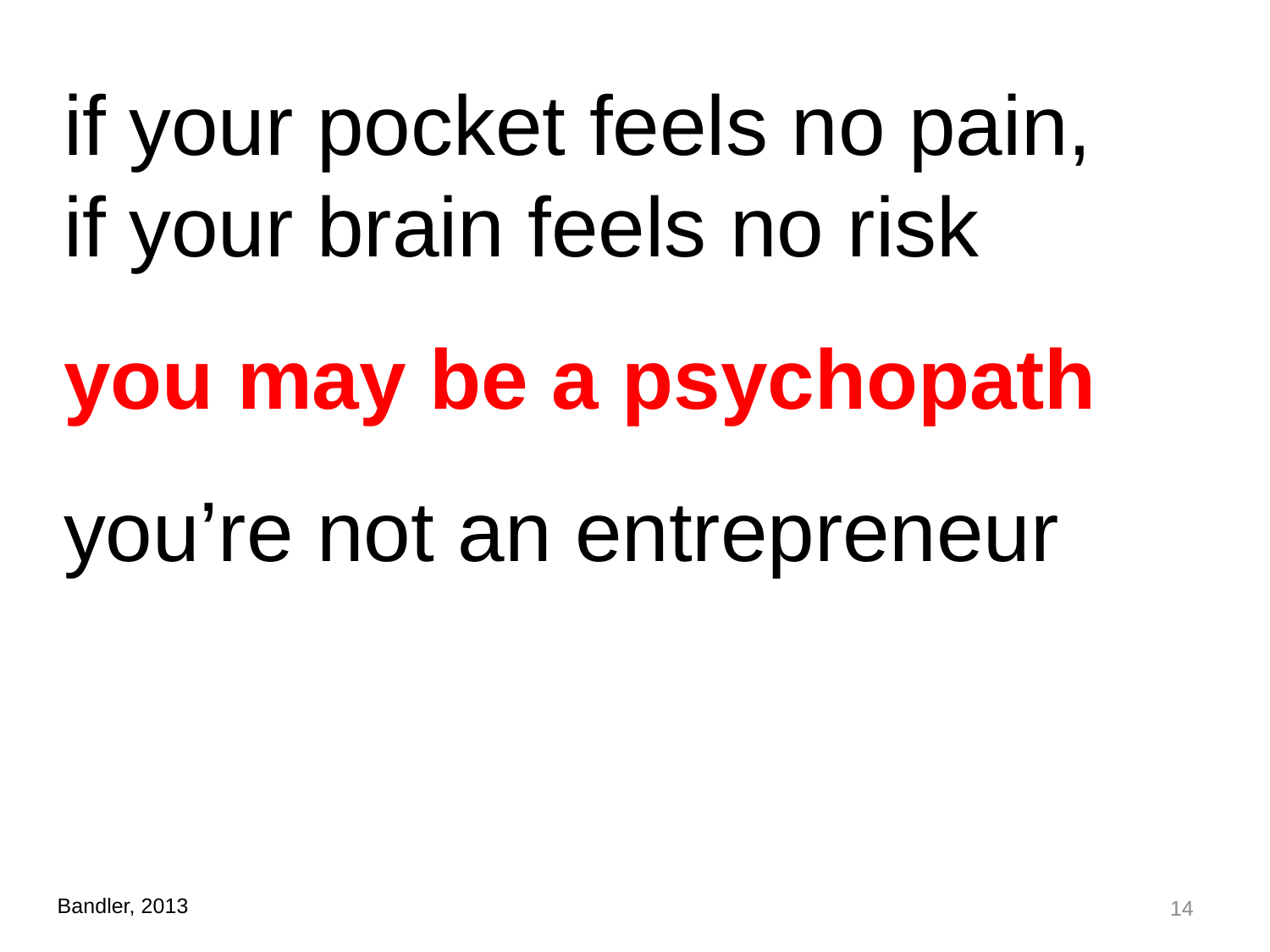

if your pocket feels no pain,
if your brain feels no risk

you may be a psychopath

you’re not an entrepreneur
14
Bandler, 2013